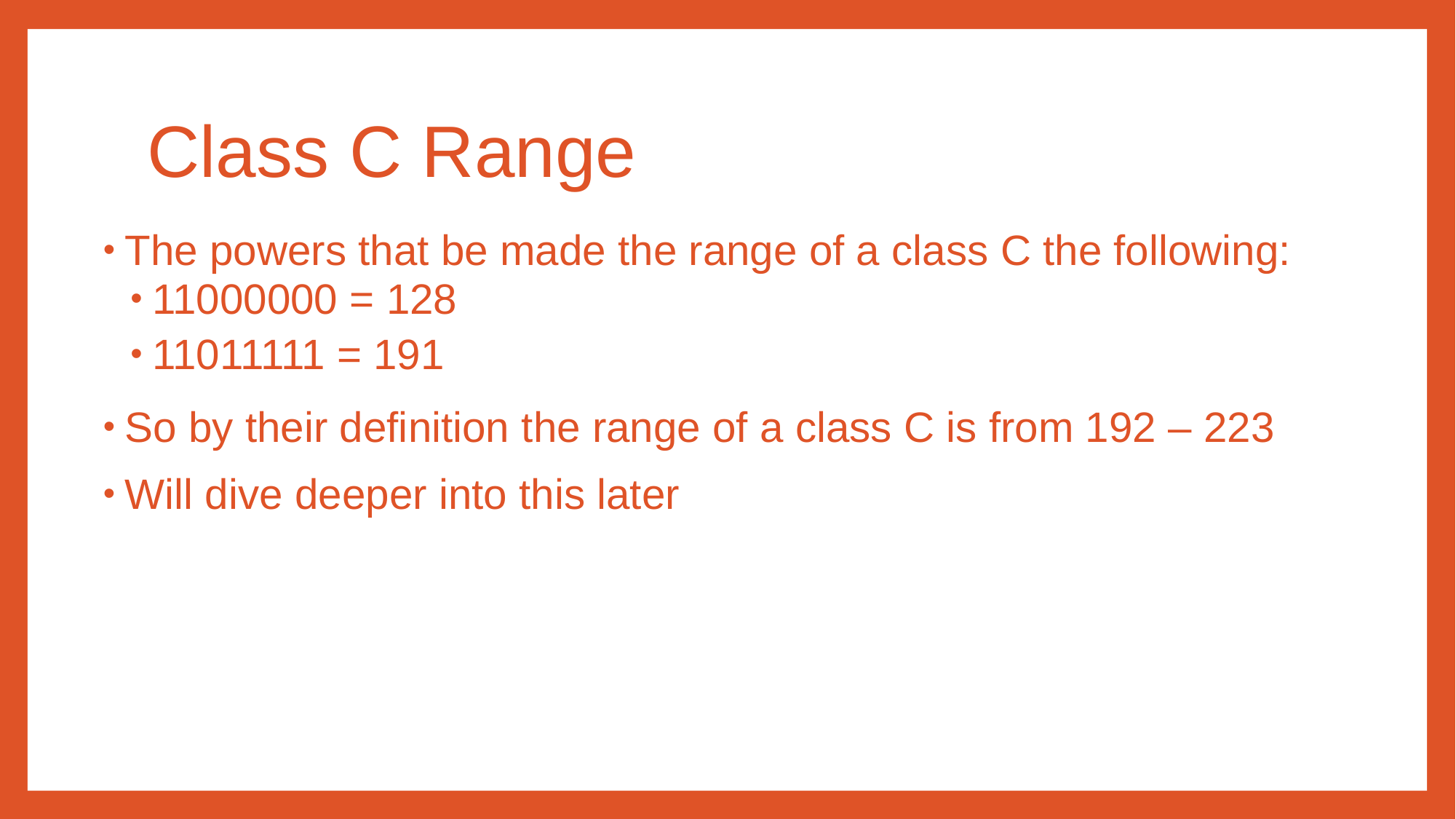

# Class C Range
The powers that be made the range of a class C the following:
11000000 = 128
11011111 = 191
So by their definition the range of a class C is from 192 – 223
Will dive deeper into this later